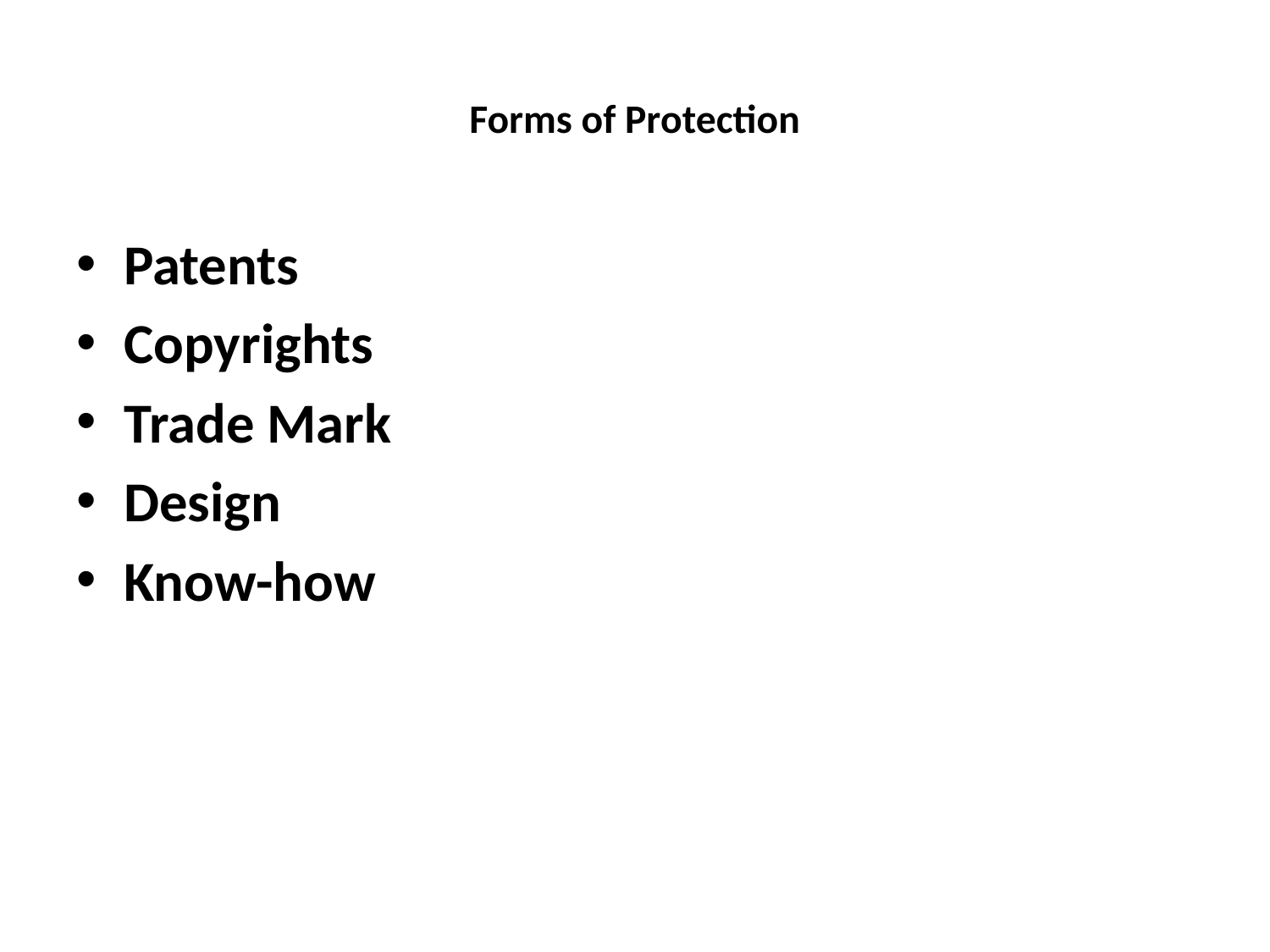

# Forms of Protection
Patents
Copyrights
Trade Mark
Design
Know-how